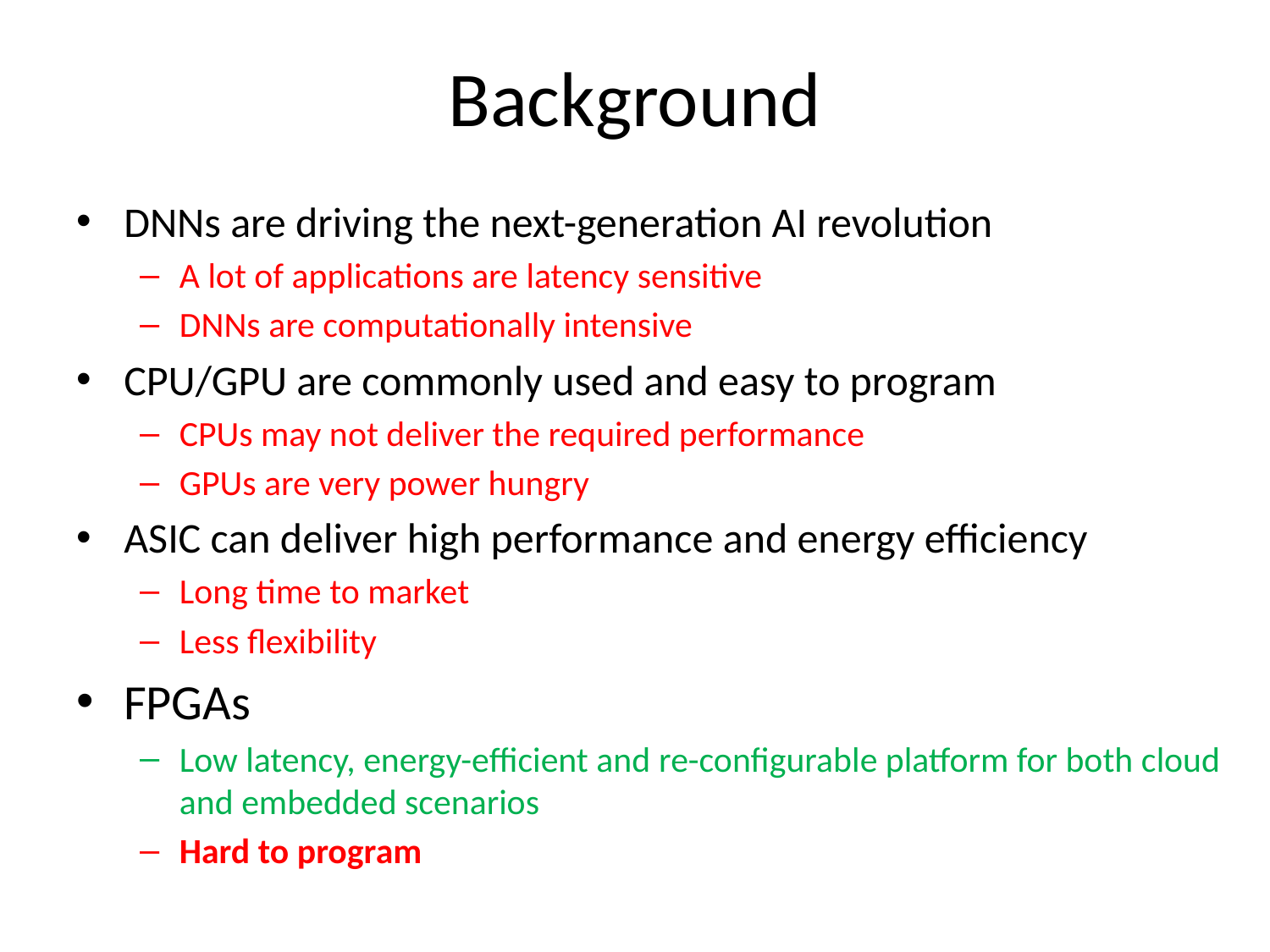

# Background
DNNs are driving the next-generation AI revolution
A lot of applications are latency sensitive
DNNs are computationally intensive
CPU/GPU are commonly used and easy to program
CPUs may not deliver the required performance
GPUs are very power hungry
ASIC can deliver high performance and energy efficiency
Long time to market
Less flexibility
FPGAs
Low latency, energy-efficient and re-configurable platform for both cloud and embedded scenarios
Hard to program